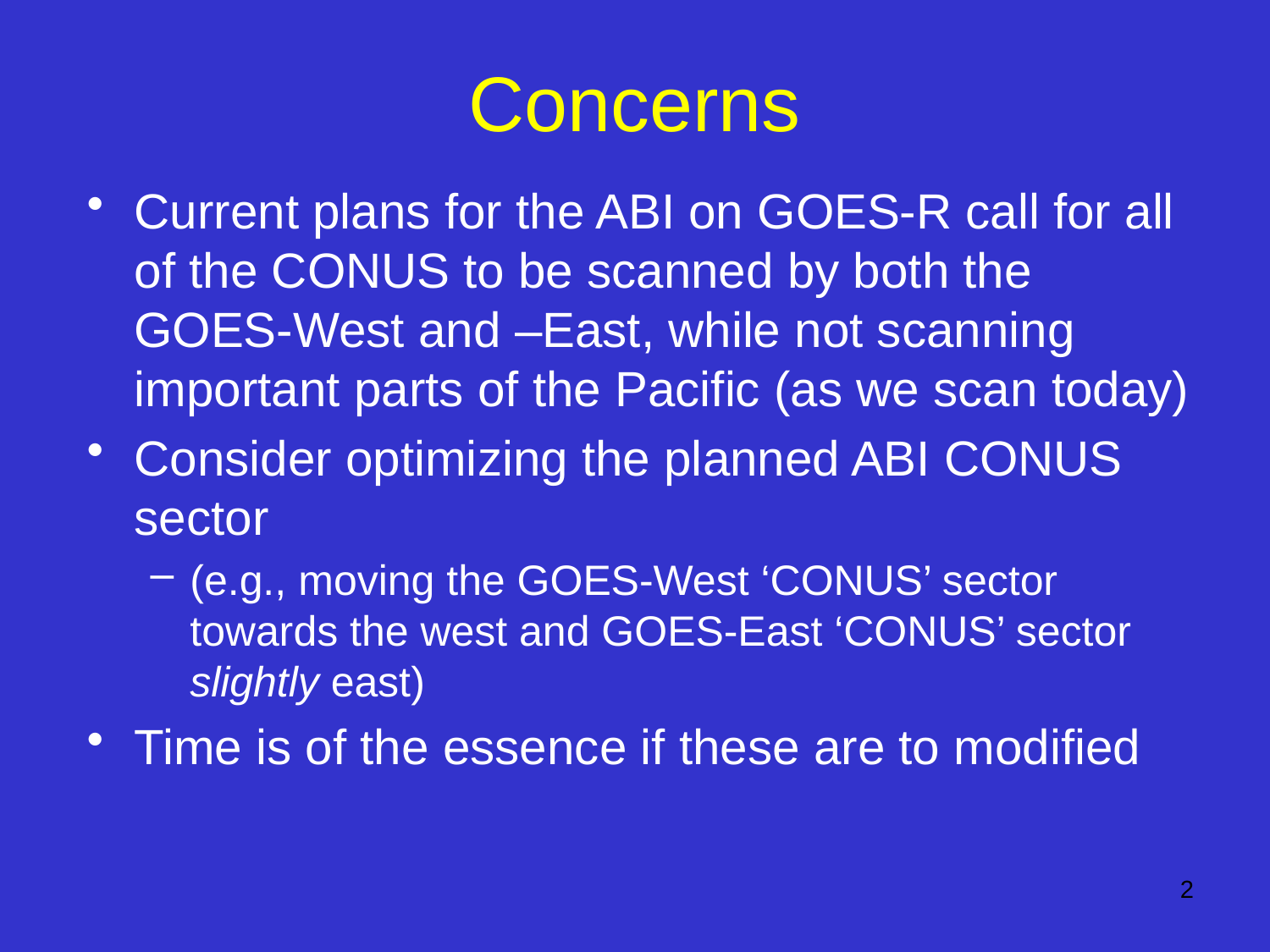

# Concerns
Current plans for the ABI on GOES-R call for all of the CONUS to be scanned by both the GOES-West and –East, while not scanning important parts of the Pacific (as we scan today)
Consider optimizing the planned ABI CONUS sector
(e.g., moving the GOES-West ‘CONUS’ sector towards the west and GOES-East ‘CONUS’ sector slightly east)
Time is of the essence if these are to modified
2